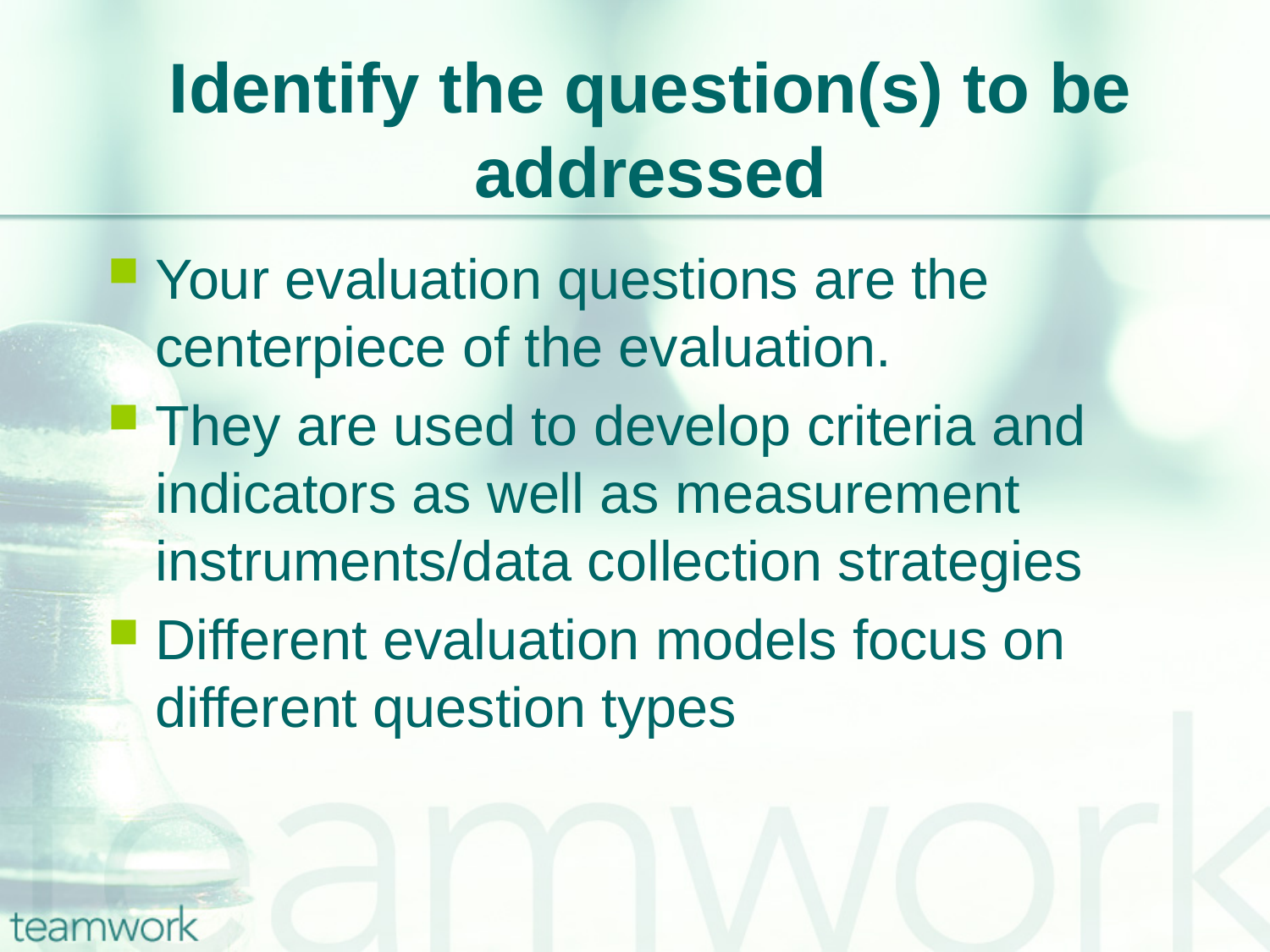

# Identify the question(s) to be addressed
Your evaluation questions are the centerpiece of the evaluation.
They are used to develop criteria and indicators as well as measurement instruments/data collection strategies
Different evaluation models focus on different question types